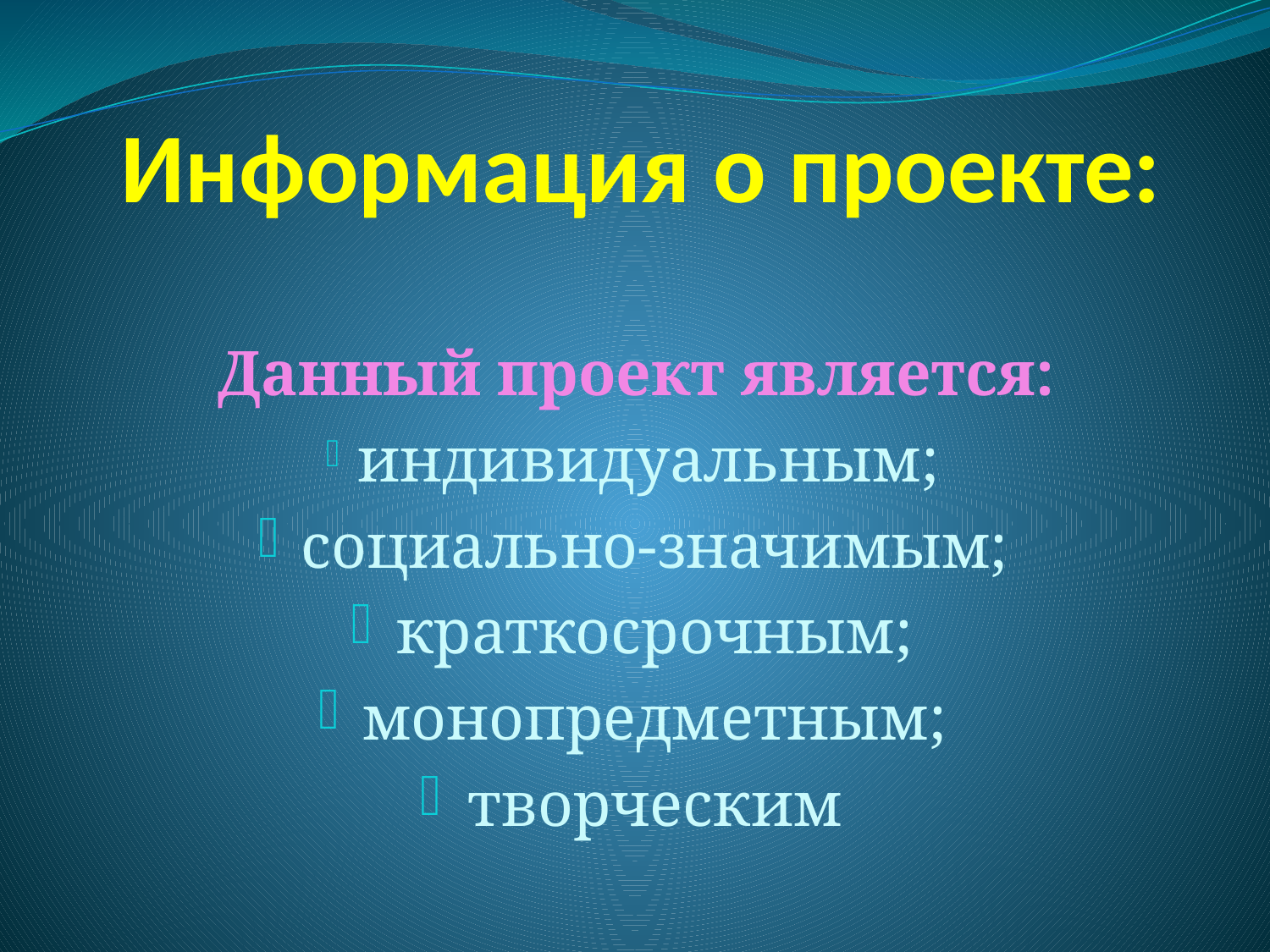

# Информация о проекте:
Данный проект является:
 индивидуальным;
 социально-значимым;
 краткосрочным;
 монопредметным;
 творческим